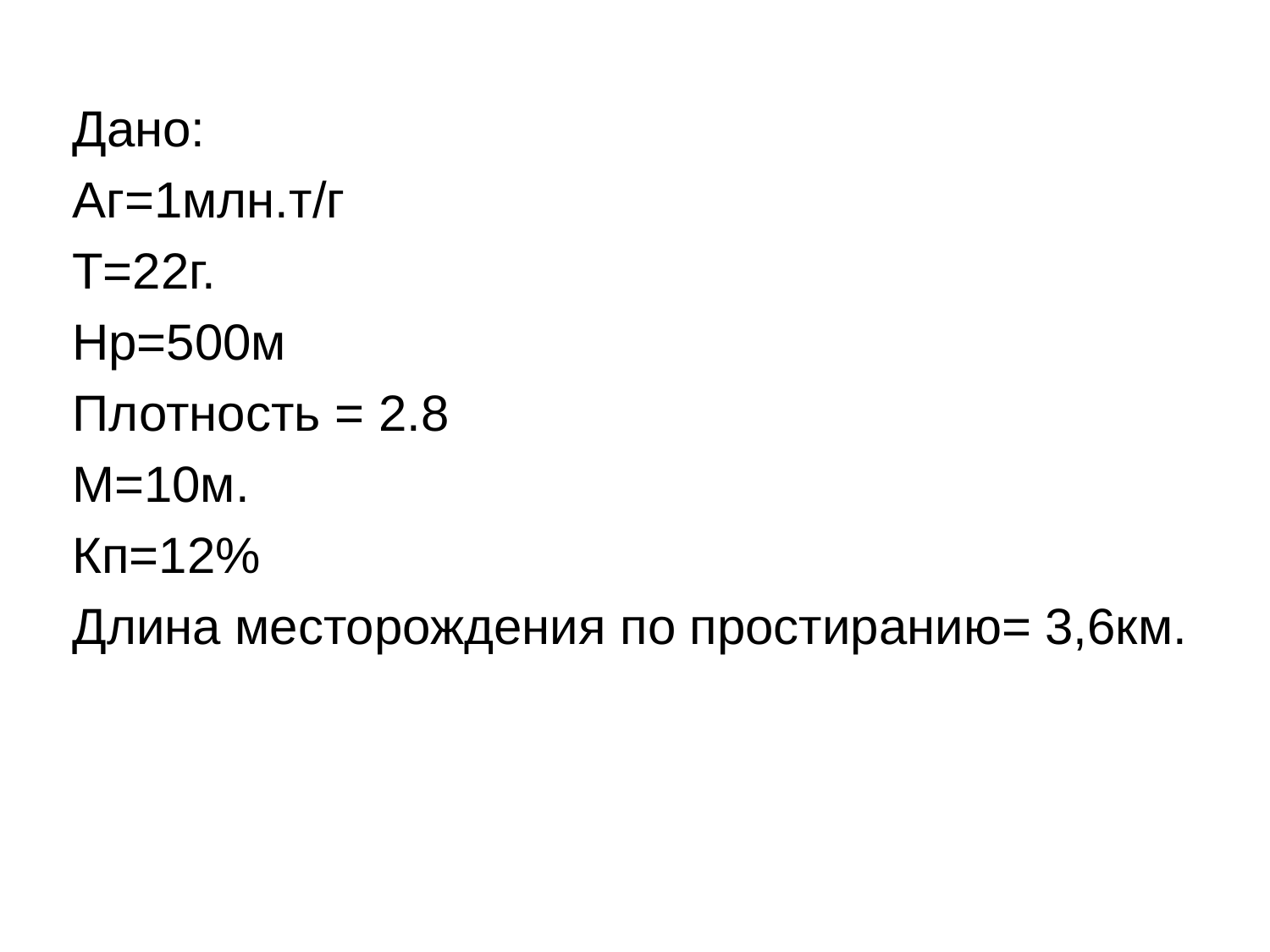

Дано:
Аг=1млн.т/г
Т=22г.
Нр=500м
Плотность = 2.8
М=10м.
Кп=12%
Длина месторождения по простиранию= 3,6км.